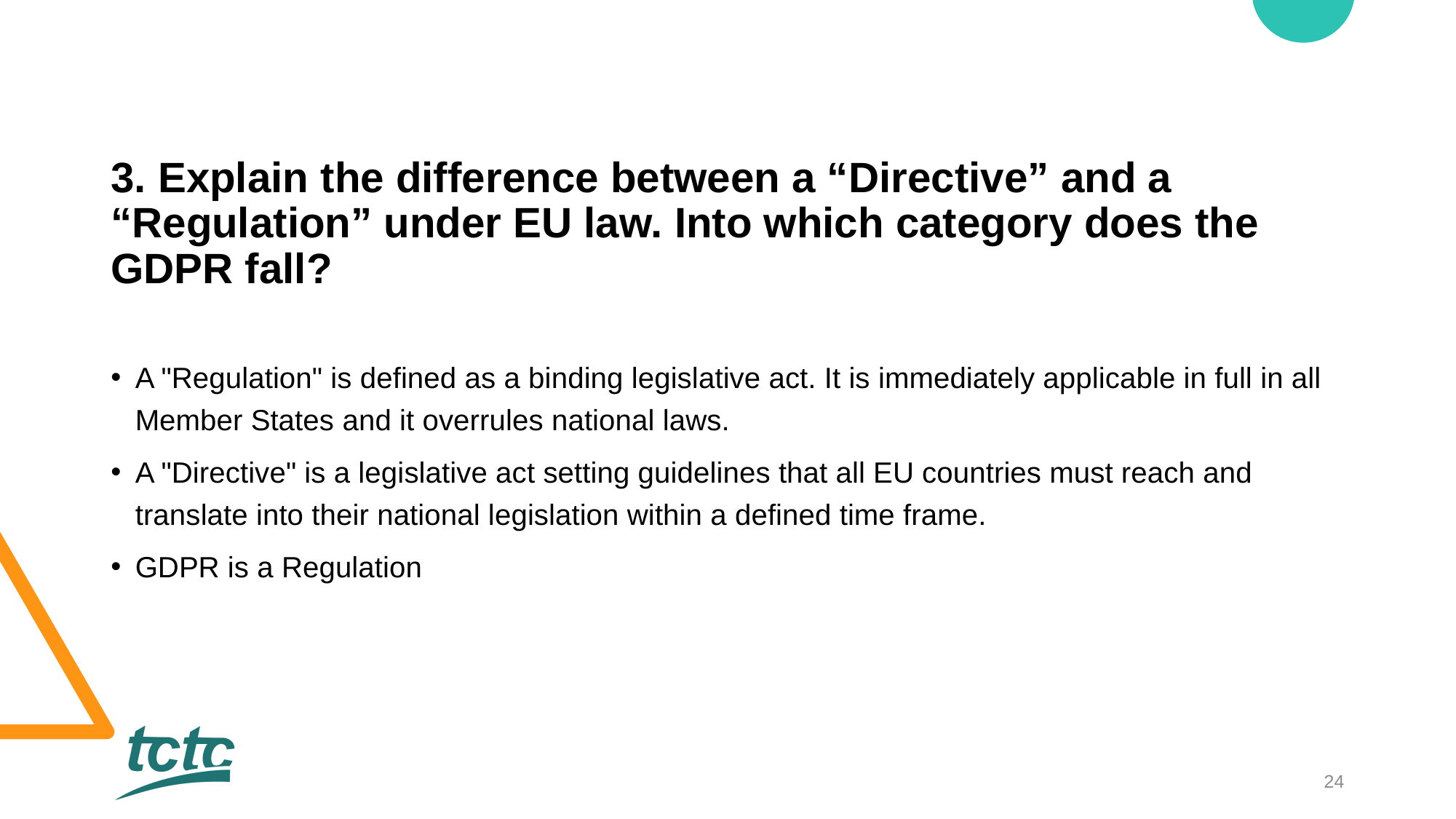

3. Explain the difference between a “Directive” and a “Regulation” under EU law. Into which category does the GDPR fall?

A "Regulation" is defined as a binding legislative act. It is immediately applicable in full in all Member States and it overrules national laws.
A "Directive" is a legislative act setting guidelines that all EU countries must reach and translate into their national legislation within a defined time frame.
GDPR is a Regulation

24